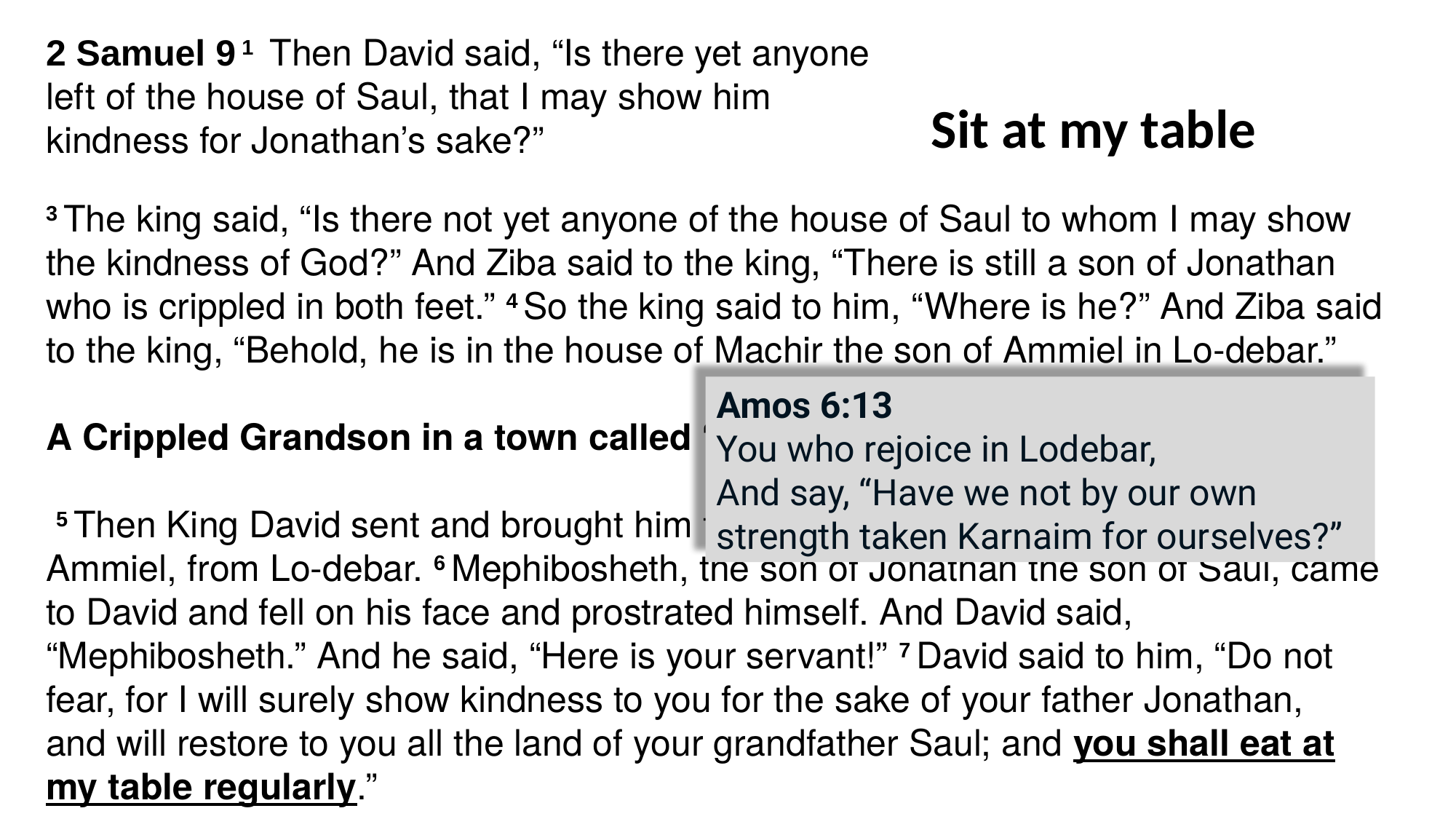

2 Samuel 9 1  Then David said, “Is there yet anyone left of the house of Saul, that I may show him kindness for Jonathan’s sake?”

Sit at my table
3 The king said, “Is there not yet anyone of the house of Saul to whom I may show the kindness of God?” And Ziba said to the king, “There is still a son of Jonathan who is crippled in both feet.” 4 So the king said to him, “Where is he?” And Ziba said to the king, “Behold, he is in the house of Machir the son of Ammiel in Lo-debar.”

A Crippled Grandson in a town called “No thing”

 5 Then King David sent and brought him from the house of Machir the son of Ammiel, from Lo-debar. 6 Mephibosheth, the son of Jonathan the son of Saul, came to David and fell on his face and prostrated himself. And David said, “Mephibosheth.” And he said, “Here is your servant!” 7 David said to him, “Do not fear, for I will surely show kindness to you for the sake of your father Jonathan, and will restore to you all the land of your grandfather Saul; and you shall eat at my table regularly.”
Amos 6:13
You who rejoice in Lodebar,
And say, “Have we not by our own strength taken Karnaim for ourselves?”